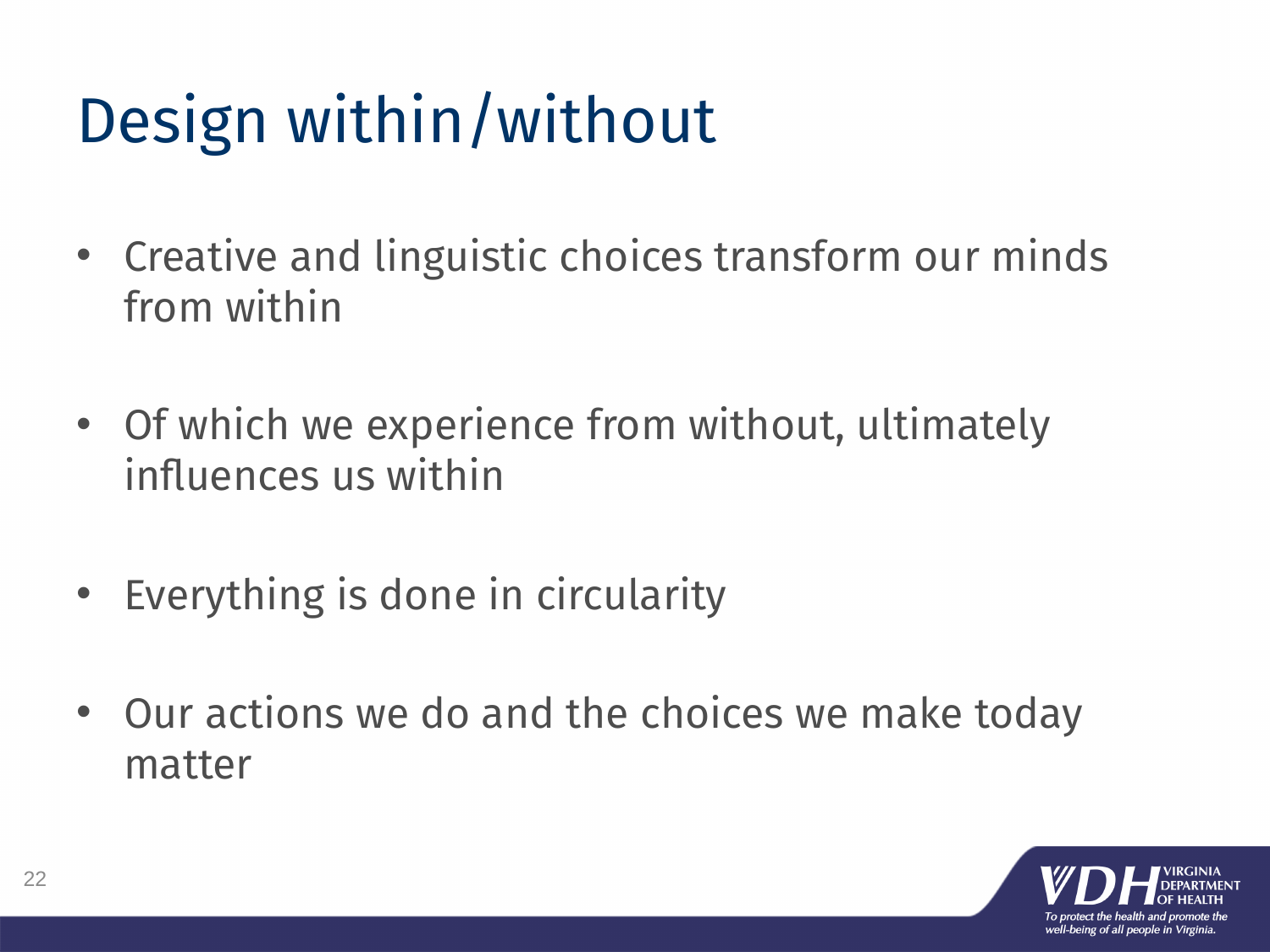

# Design within/without
Creative and linguistic choices transform our minds from within

Of which we experience from without, ultimately influences us within

Everything is done in circularity

Our actions we do and the choices we make today matter

22